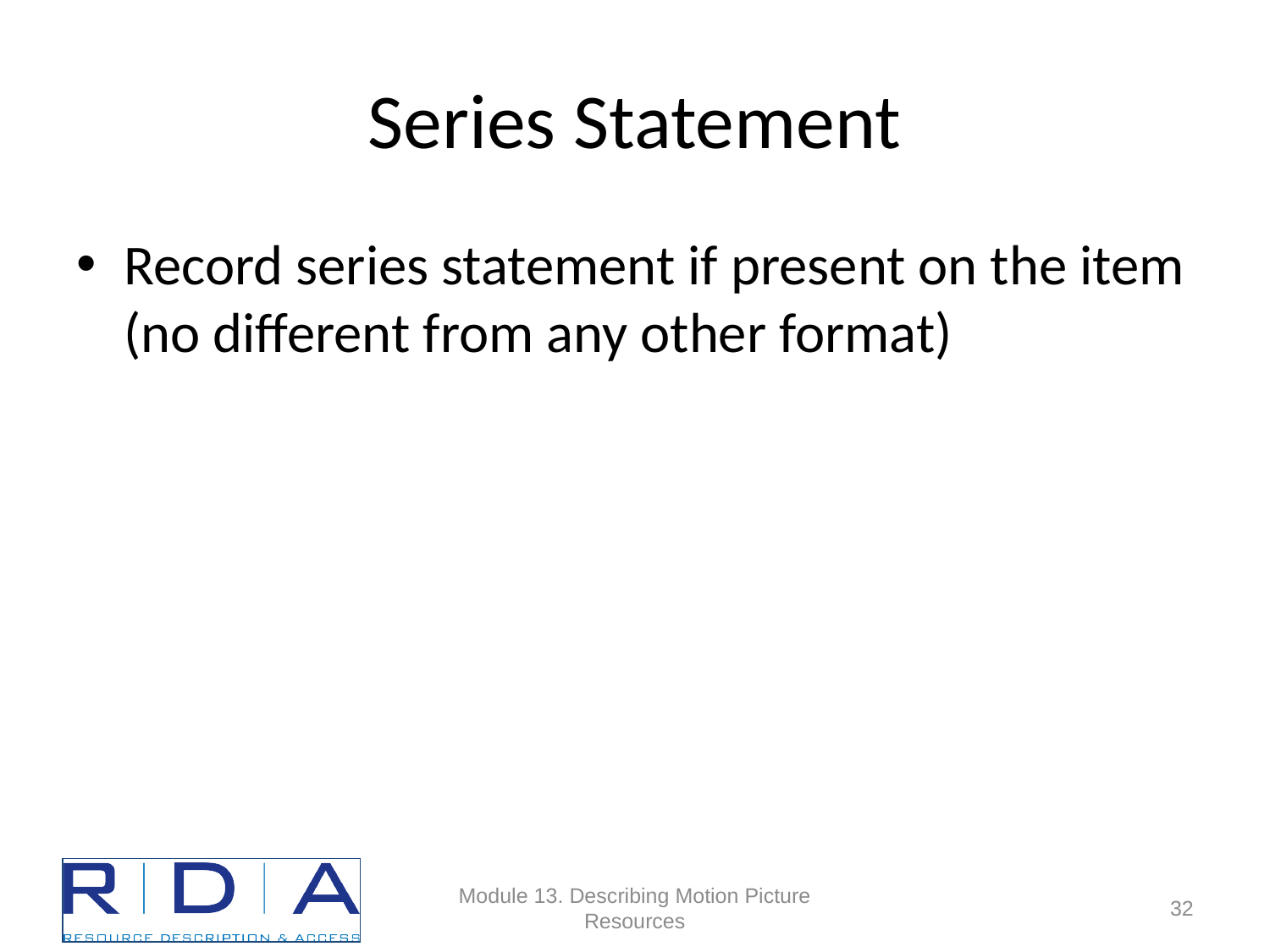

# Series Statement
Record series statement if present on the item (no different from any other format)
Module 13. Describing Motion Picture Resources
32